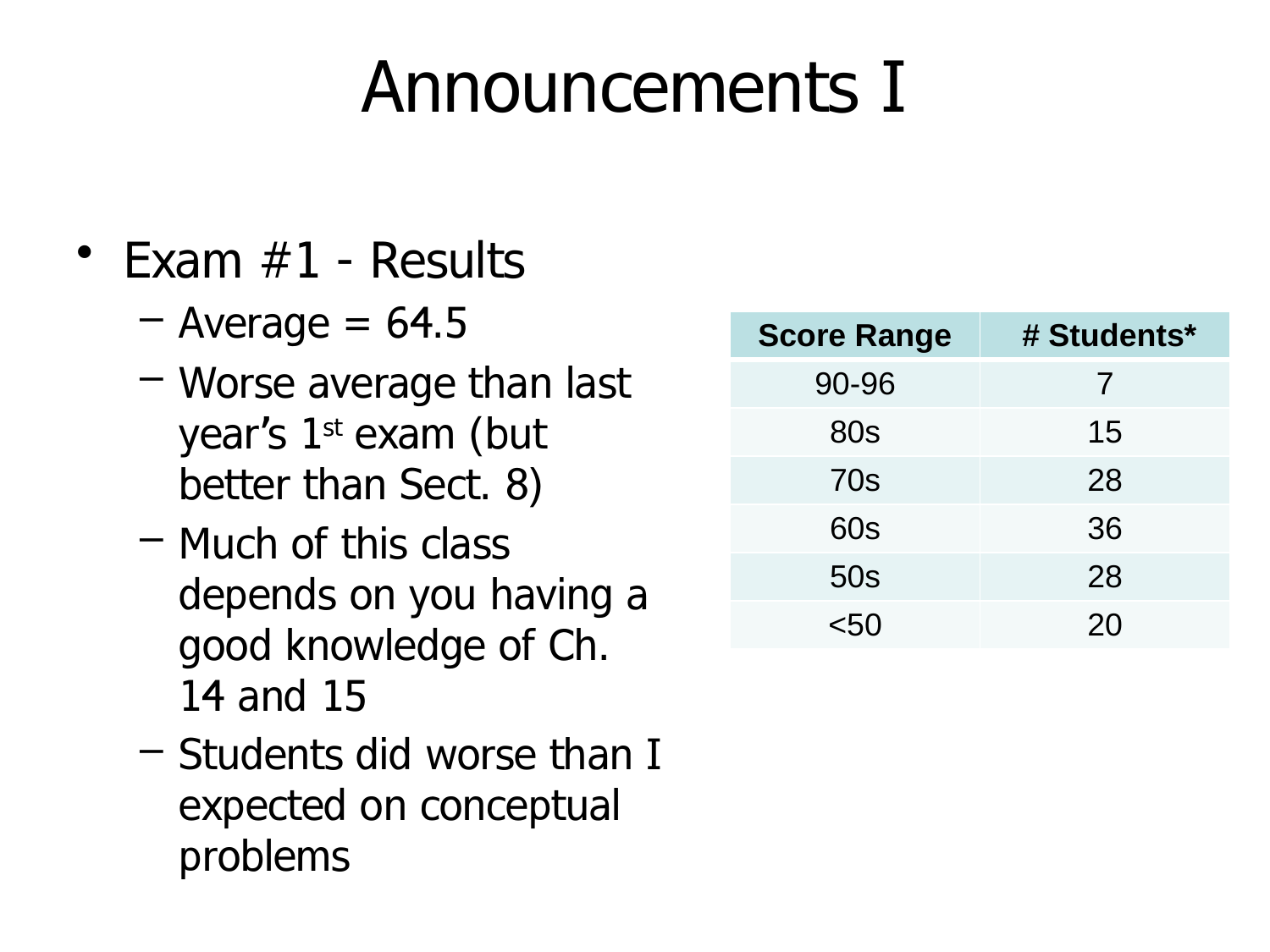

# Announcements I
Exam #1 - Results
Average = 64.5
Worse average than last year’s 1st exam (but better than Sect. 8)
Much of this class depends on you having a good knowledge of Ch. 14 and 15
Students did worse than I expected on conceptual problems
| Score Range | # Students\* |
| --- | --- |
| 90-96 | 7 |
| 80s | 15 |
| 70s | 28 |
| 60s | 36 |
| 50s | 28 |
| <50 | 20 |